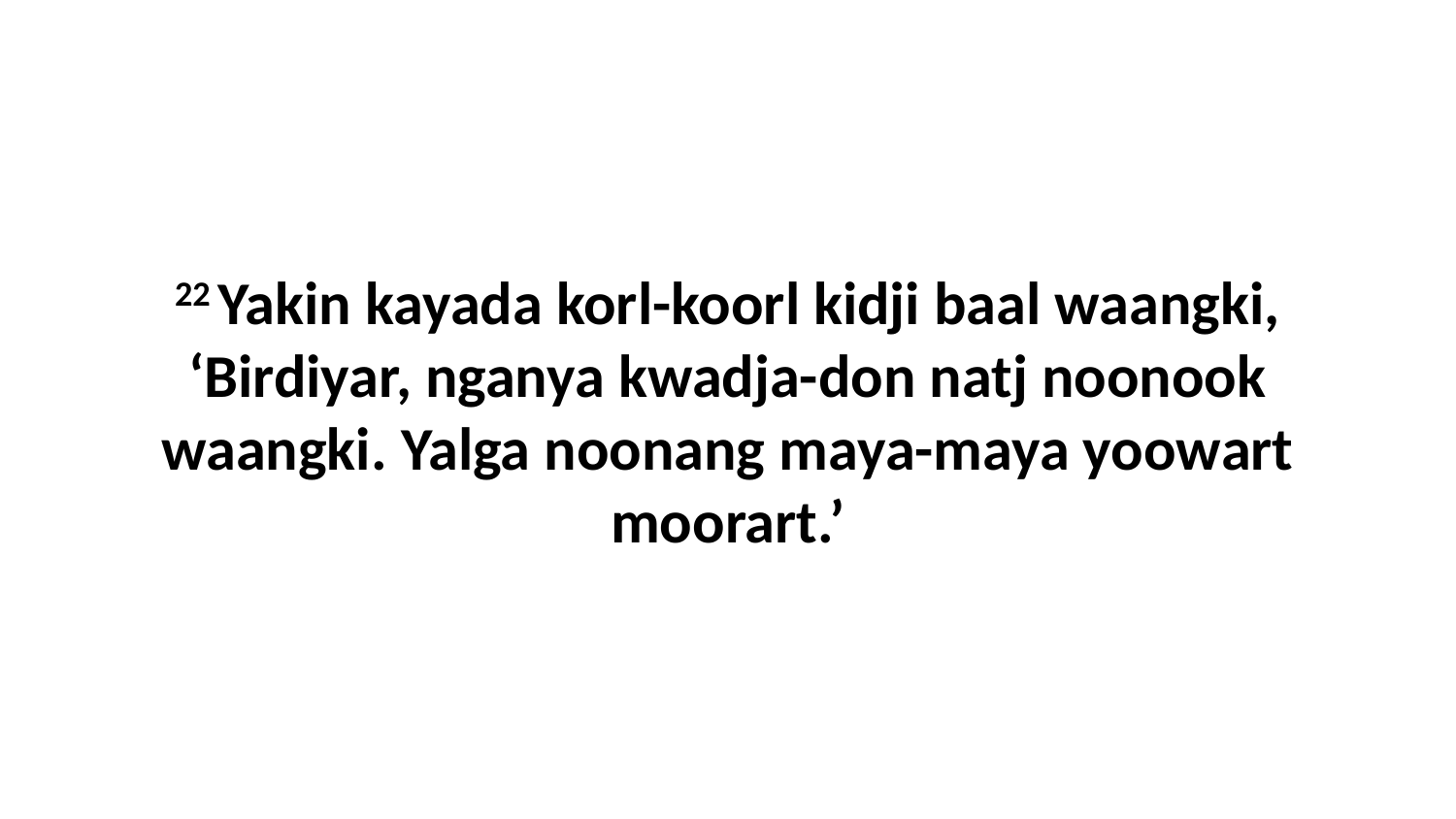

22 Yakin kayada korl-koorl kidji baal waangki, ‘Birdiyar, nganya kwadja-don natj noonook waangki. Yalga noonang maya-maya yoowart moorart.’